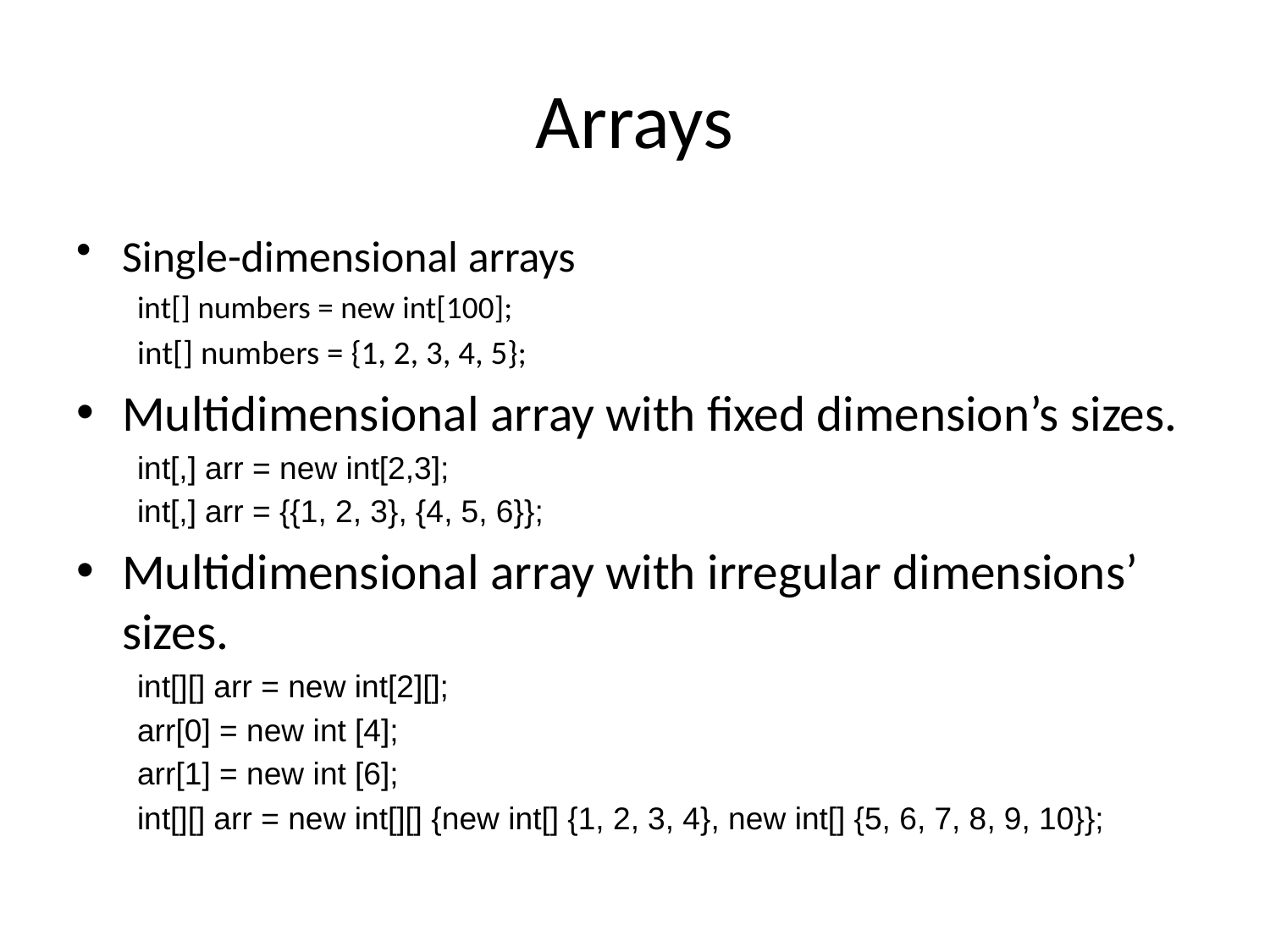

# Arrays
Single-dimensional arrays
int[] numbers = new int[100];
int[] numbers = {1, 2, 3, 4, 5};
Multidimensional array with fixed dimension’s sizes.
int[,] arr = new int[2,3];
int[,] arr = {{1, 2, 3}, {4, 5, 6}};
Multidimensional array with irregular dimensions’ sizes.
int[][] arr = new int[2][];
arr[0] = new int [4];
arr[1] = new int [6];
int[][] arr = new int[][] {new int[] {1, 2, 3, 4}, new int[] {5, 6, 7, 8, 9, 10}};